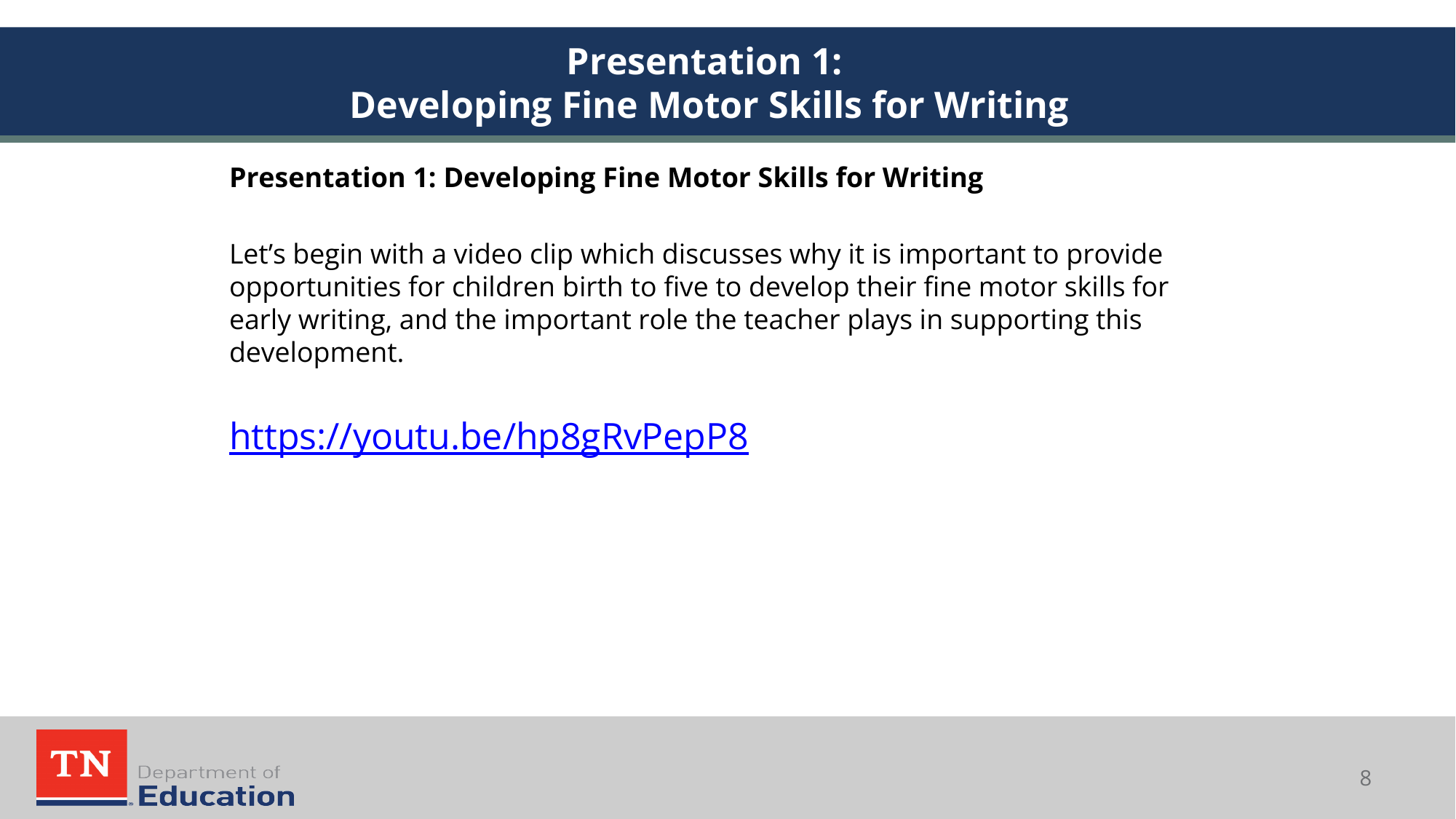

# Presentation 1: Developing Fine Motor Skills for Writing
Presentation 1: Developing Fine Motor Skills for Writing

Let’s begin with a video clip which discusses why it is important to provide opportunities for children birth to five to develop their fine motor skills for early writing, and the important role the teacher plays in supporting this development.

https://youtu.be/hp8gRvPepP8

8